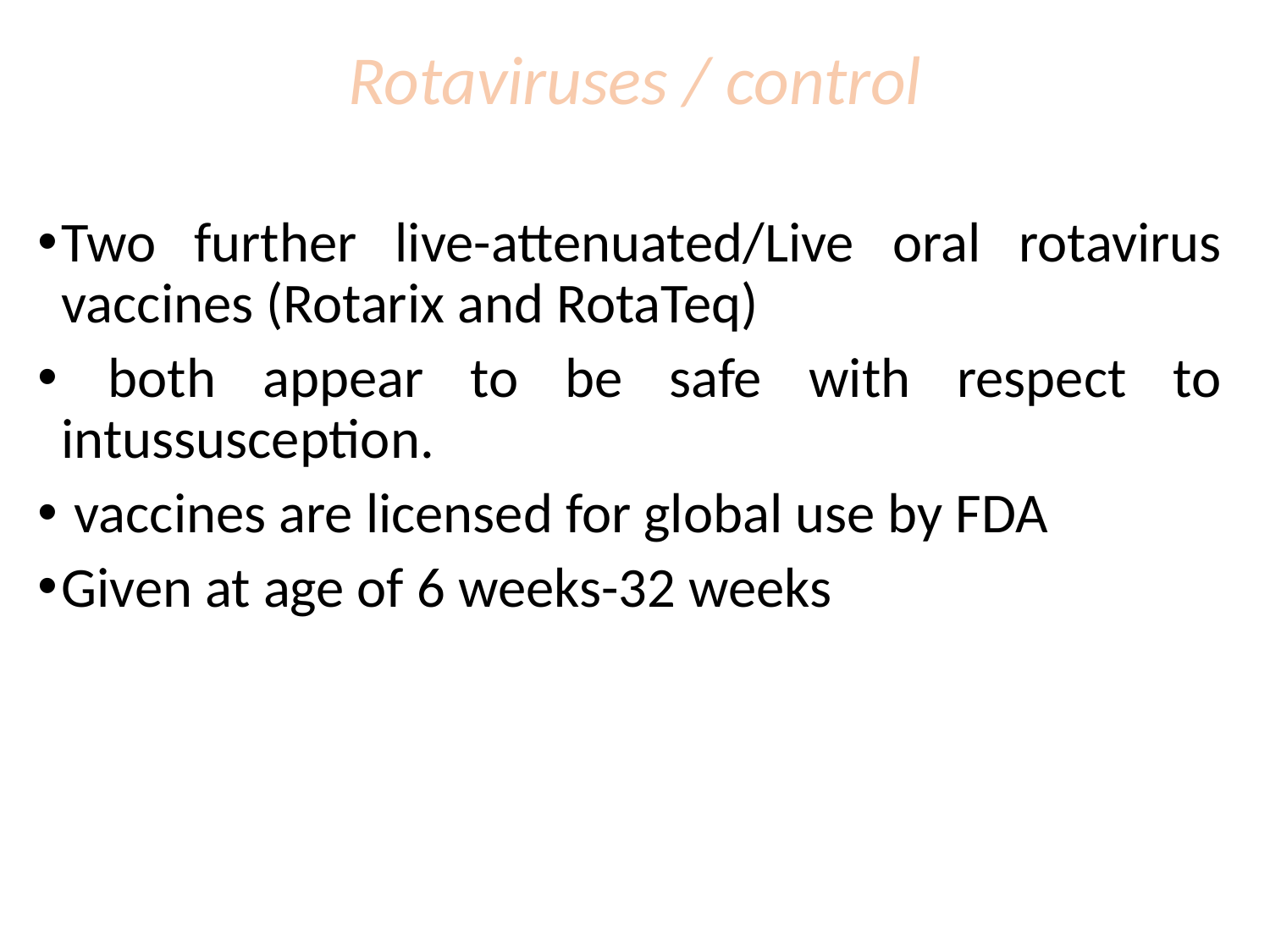

# Rotaviruses / control

Two further live-attenuated/Live oral rotavirus vaccines (Rotarix and RotaTeq)
 both appear to be safe with respect to intussusception.
 vaccines are licensed for global use by FDA
Given at age of 6 weeks-32 weeks